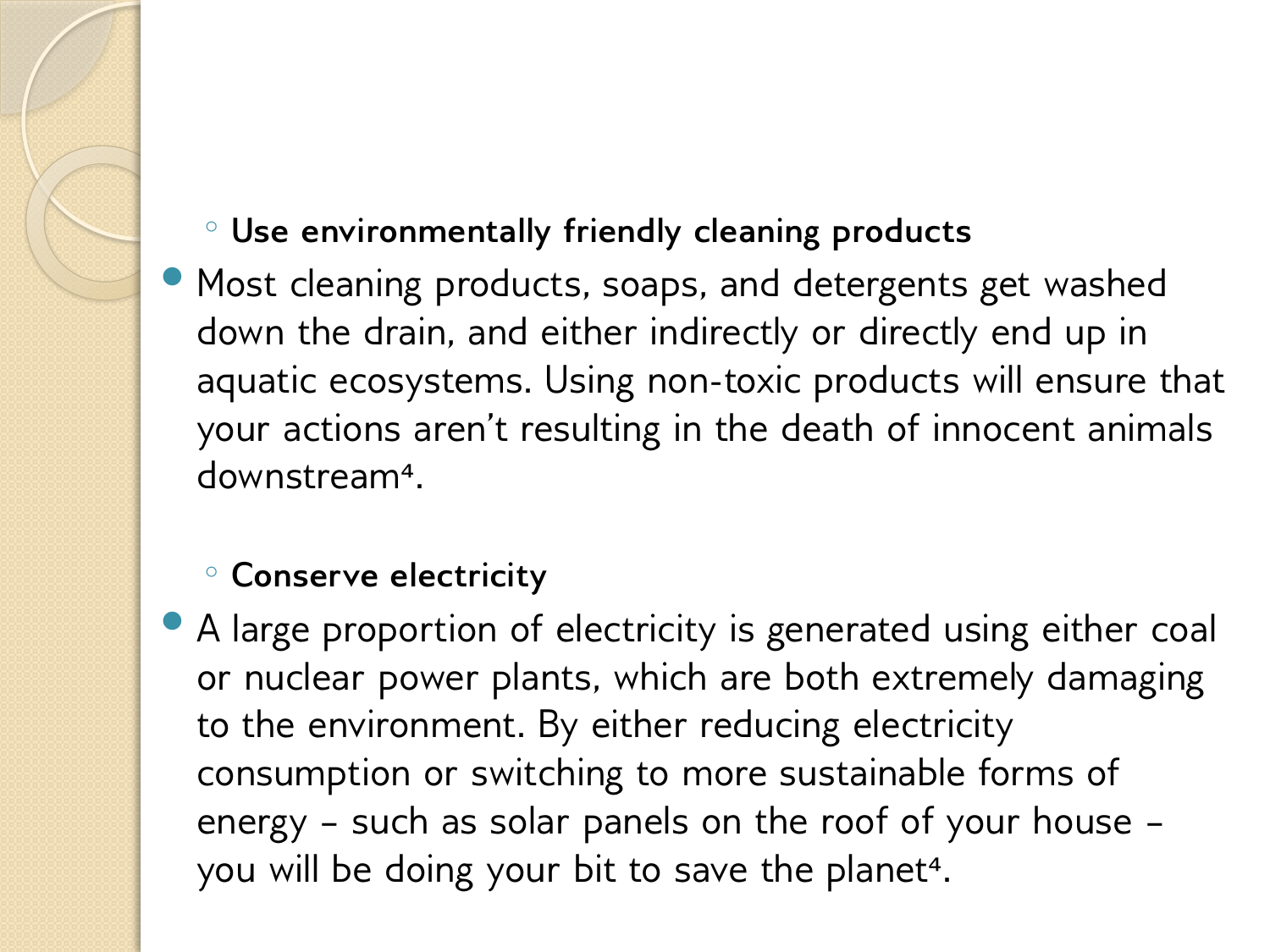

#
Use environmentally friendly cleaning products
Most cleaning products, soaps, and detergents get washed down the drain, and either indirectly or directly end up in aquatic ecosystems. Using non-toxic products will ensure that your actions aren’t resulting in the death of innocent animals downstream⁴.
Conserve electricity
A large proportion of electricity is generated using either coal or nuclear power plants, which are both extremely damaging to the environment. By either reducing electricity consumption or switching to more sustainable forms of energy – such as solar panels on the roof of your house – you will be doing your bit to save the planet⁴.